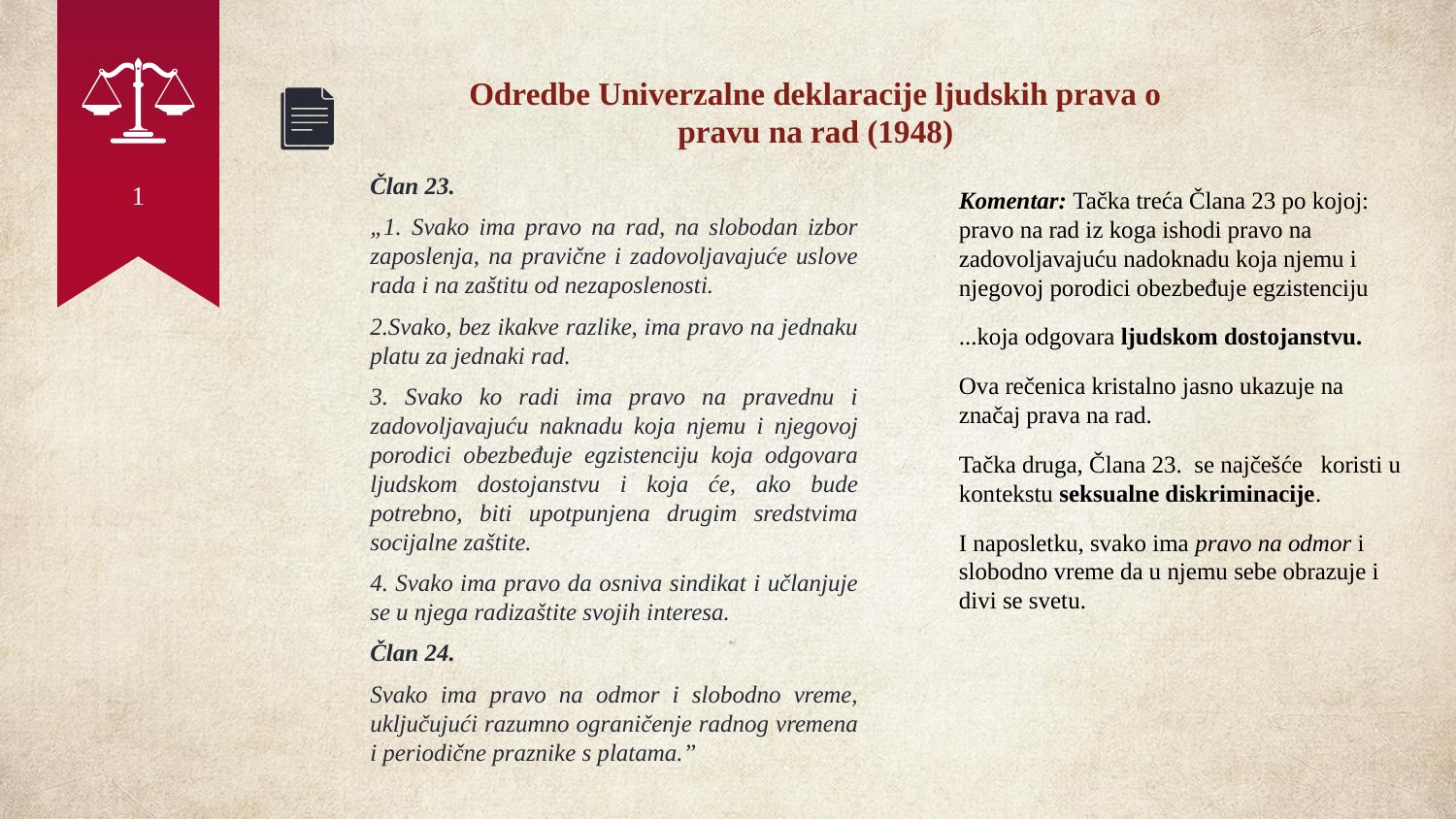

Odredbe Univerzalne deklaracije ljudskih prava o pravu na rad (1948)

1
Član 23.
„1. Svako ima pravo na rad, na slobodan izbor zaposlenja, na pravične i zadovoljavajuće uslove rada i na zaštitu od nezaposlenosti.
2.Svako, bez ikakve razlike, ima pravo na jednaku platu za jednaki rad.
3. Svako ko radi ima pravo na pravednu i zadovoljavajuću naknadu koja njemu i njegovoj porodici obezbeđuje egzistenciju koja odgovara ljudskom dostojanstvu i koja će, ako bude potrebno, biti upotpunjena drugim sredstvima socijalne zaštite.
4. Svako ima pravo da osniva sindikat i učlanjuje se u njega radizaštite svojih interesa.
Član 24.
Svako ima pravo na odmor i slobodno vreme, uključujući razumno ograničenje radnog vremena i periodične praznike s platama.”

Komentar: Tačka treća Člana 23 po kojoj: pravo na rad iz koga ishodi pravo na zadovoljavajuću nadoknadu koja njemu i njegovoj porodici obezbeđuje egzistenciju
...koja odgovara ljudskom dostojanstvu.
Ova rečenica kristalno jasno ukazuje na značaj prava na rad.
Tačka druga, Člana 23.  se najčešće   koristi u kontekstu seksualne diskriminacije.
I naposletku, svako ima pravo na odmor i slobodno vreme da u njemu sebe obrazuje i divi se svetu.